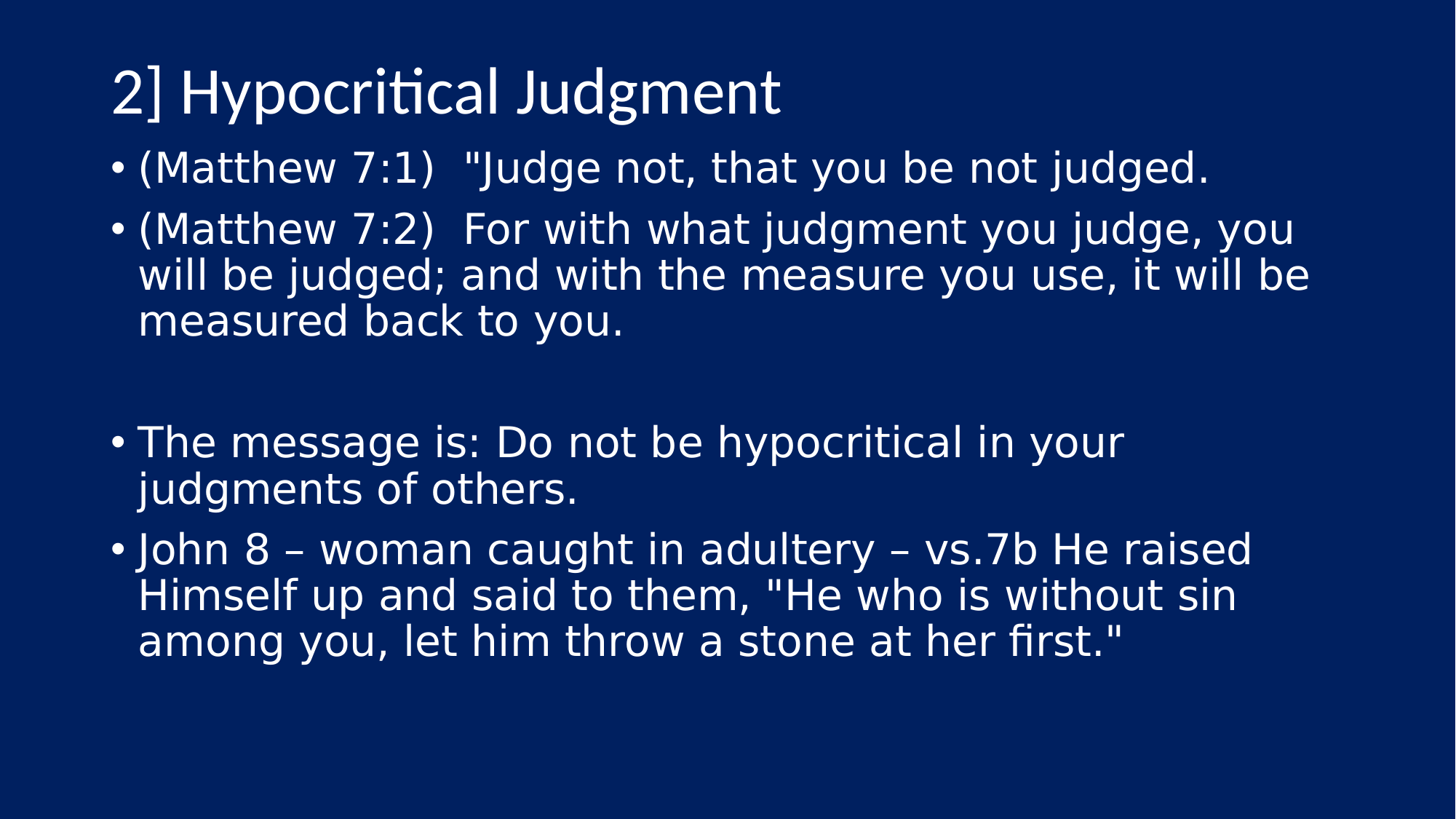

# 2] Hypocritical Judgment
(Matthew 7:1)  "Judge not, that you be not judged.
(Matthew 7:2)  For with what judgment you judge, you will be judged; and with the measure you use, it will be measured back to you.

The message is: Do not be hypocritical in your judgments of others.
John 8 – woman caught in adultery – vs.7b He raised Himself up and said to them, "He who is without sin among you, let him throw a stone at her first."